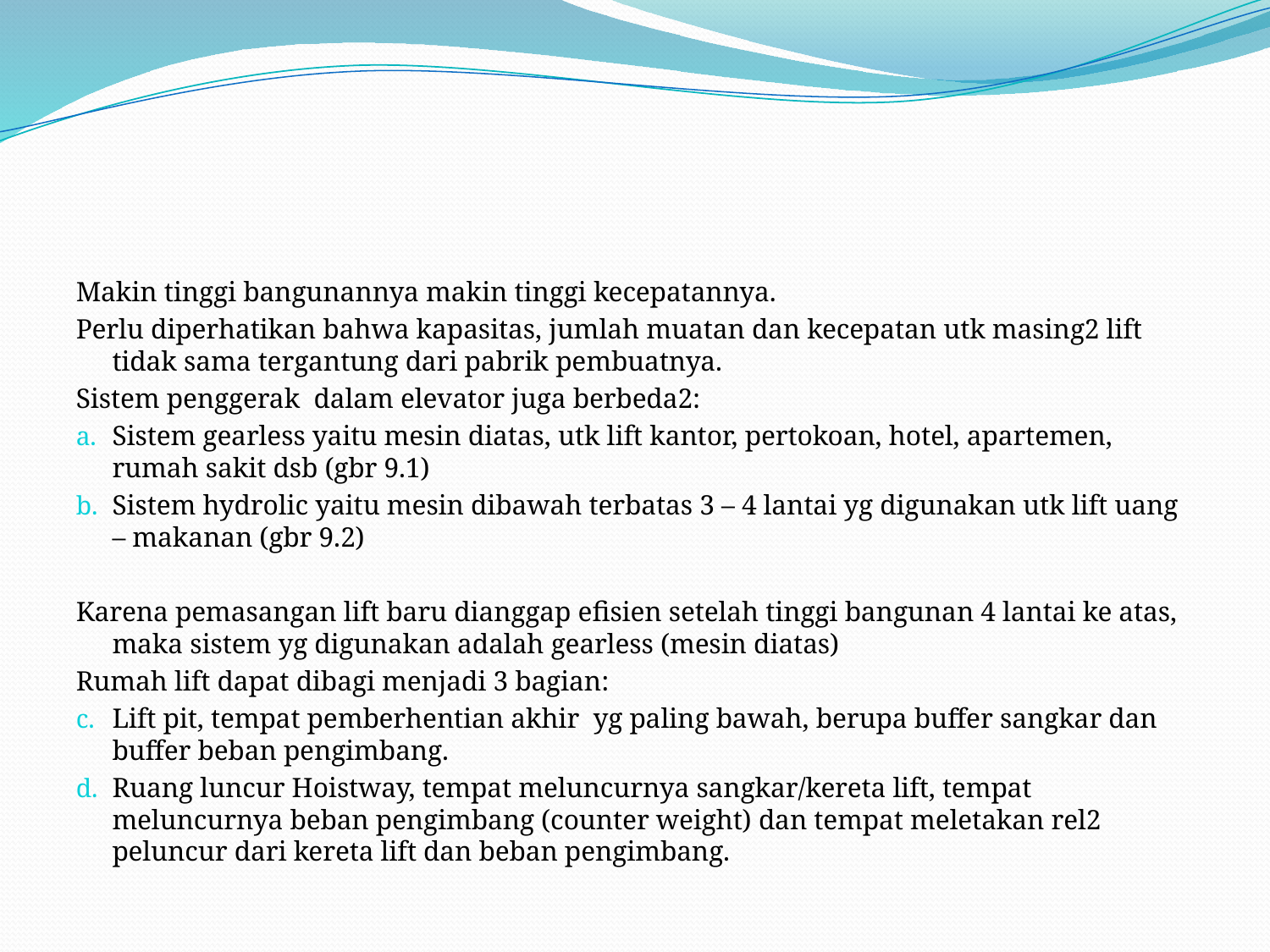

#
Makin tinggi bangunannya makin tinggi kecepatannya.
Perlu diperhatikan bahwa kapasitas, jumlah muatan dan kecepatan utk masing2 lift tidak sama tergantung dari pabrik pembuatnya.
Sistem penggerak  dalam elevator juga berbeda2:
Sistem gearless yaitu mesin diatas, utk lift kantor, pertokoan, hotel, apartemen, rumah sakit dsb (gbr 9.1)
Sistem hydrolic yaitu mesin dibawah terbatas 3 – 4 lantai yg digunakan utk lift uang – makanan (gbr 9.2)

Karena pemasangan lift baru dianggap efisien setelah tinggi bangunan 4 lantai ke atas, maka sistem yg digunakan adalah gearless (mesin diatas)
Rumah lift dapat dibagi menjadi 3 bagian:
Lift pit, tempat pemberhentian akhir  yg paling bawah, berupa buffer sangkar dan buffer beban pengimbang.
Ruang luncur Hoistway, tempat meluncurnya sangkar/kereta lift, tempat meluncurnya beban pengimbang (counter weight) dan tempat meletakan rel2 peluncur dari kereta lift dan beban pengimbang.